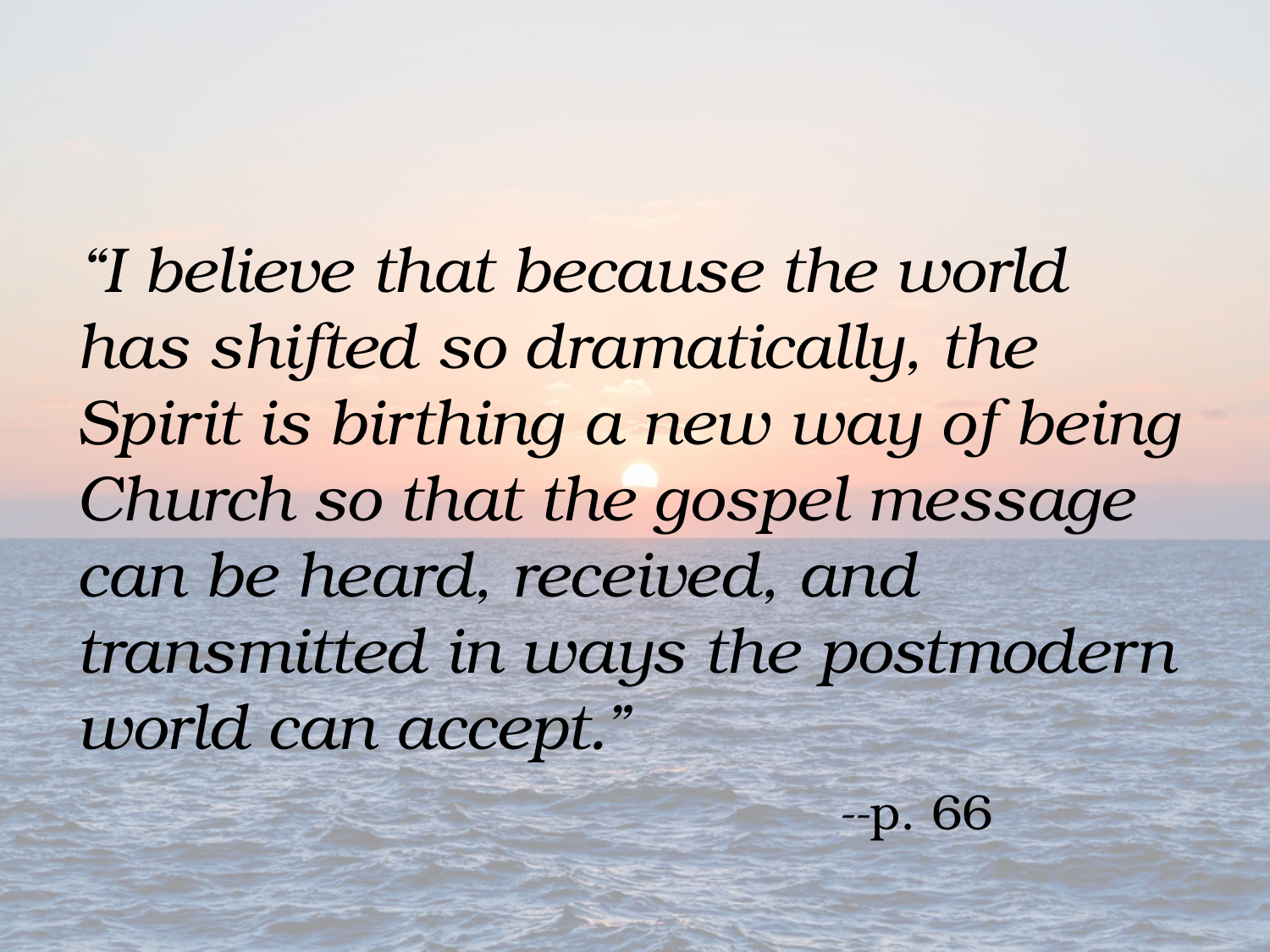

“I believe that because the world has shifted so dramatically, the Spirit is birthing a new way of being Church so that the gospel message can be heard, received, and transmitted in ways the postmodern world can accept.”
						--p. 66